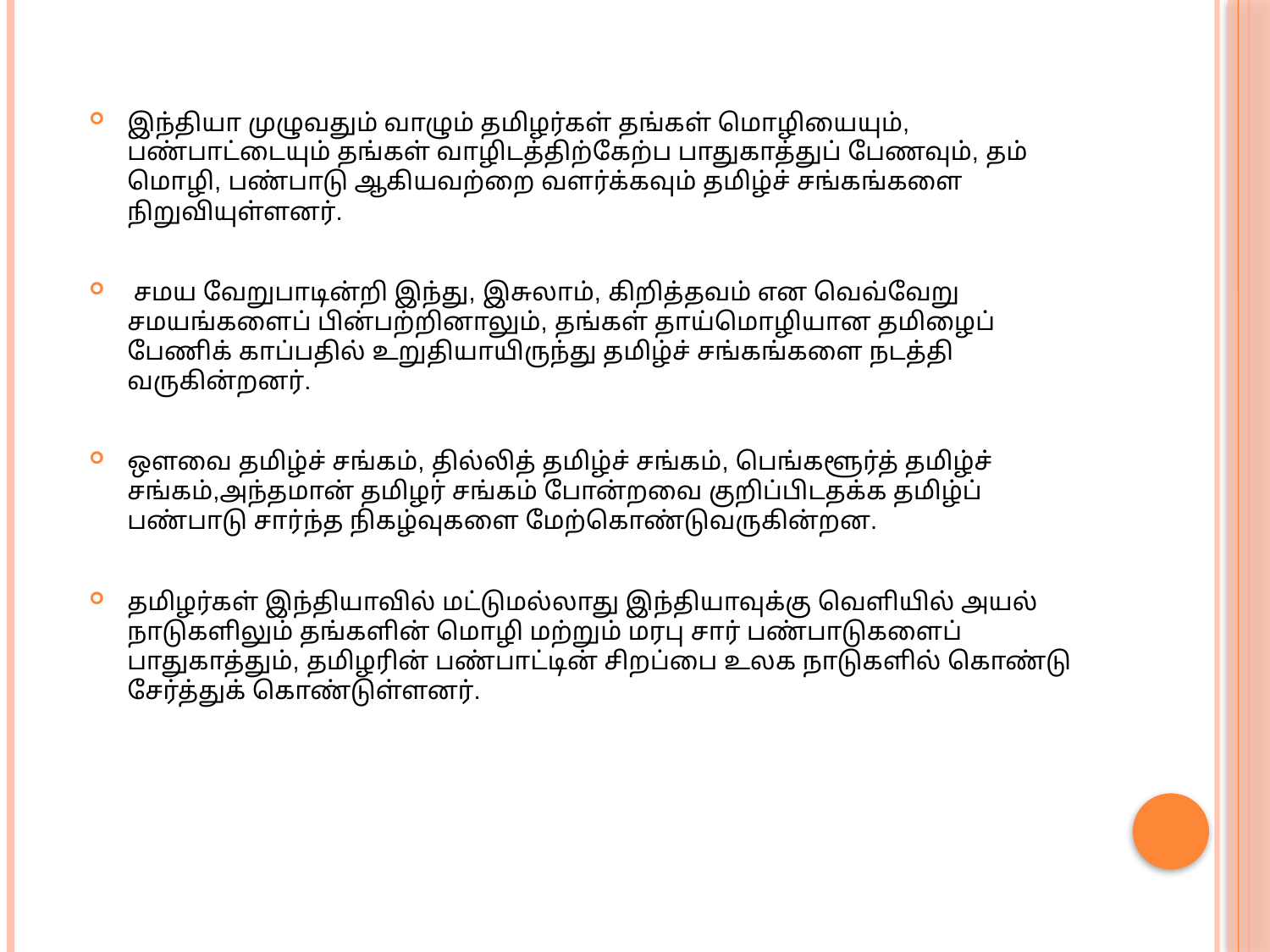

இந்தியா முழுவதும் வாழும் தமிழர்கள் தங்கள் மொழியையும், பண்பாட்டையும் தங்கள் வாழிடத்திற்கேற்ப பாதுகாத்துப் பேணவும், தம் மொழி, பண்பாடு ஆகியவற்றை வளர்க்கவும் தமிழ்ச் சங்கங்களை நிறுவியுள்ளனர்.

 சமய வேறுபாடின்றி இந்து, இசுலாம், கிறித்தவம் என வெவ்வேறு சமயங்களைப் பின்பற்றினாலும், தங்கள் தாய்மொழியான தமிழைப் பேணிக் காப்பதில் உறுதியாயிருந்து தமிழ்ச் சங்கங்களை நடத்தி வருகின்றனர்.

ஒளவை தமிழ்ச் சங்கம், தில்லித் தமிழ்ச் சங்கம், பெங்களூர்த் தமிழ்ச் சங்கம்,அந்தமான் தமிழர் சங்கம் போன்றவை குறிப்பிடதக்க தமிழ்ப் பண்பாடு சார்ந்த நிகழ்வுகளை மேற்கொண்டுவருகின்றன.

தமிழர்கள் இந்தியாவில் மட்டுமல்லாது இந்தியாவுக்கு வெளியில் அயல் நாடுகளிலும் தங்களின் மொழி மற்றும் மரபு சார் பண்பாடுகளைப் பாதுகாத்தும், தமிழரின் பண்பாட்டின் சிறப்பை உலக நாடுகளில் கொண்டு சேர்த்துக் கொண்டுள்ளனர்.